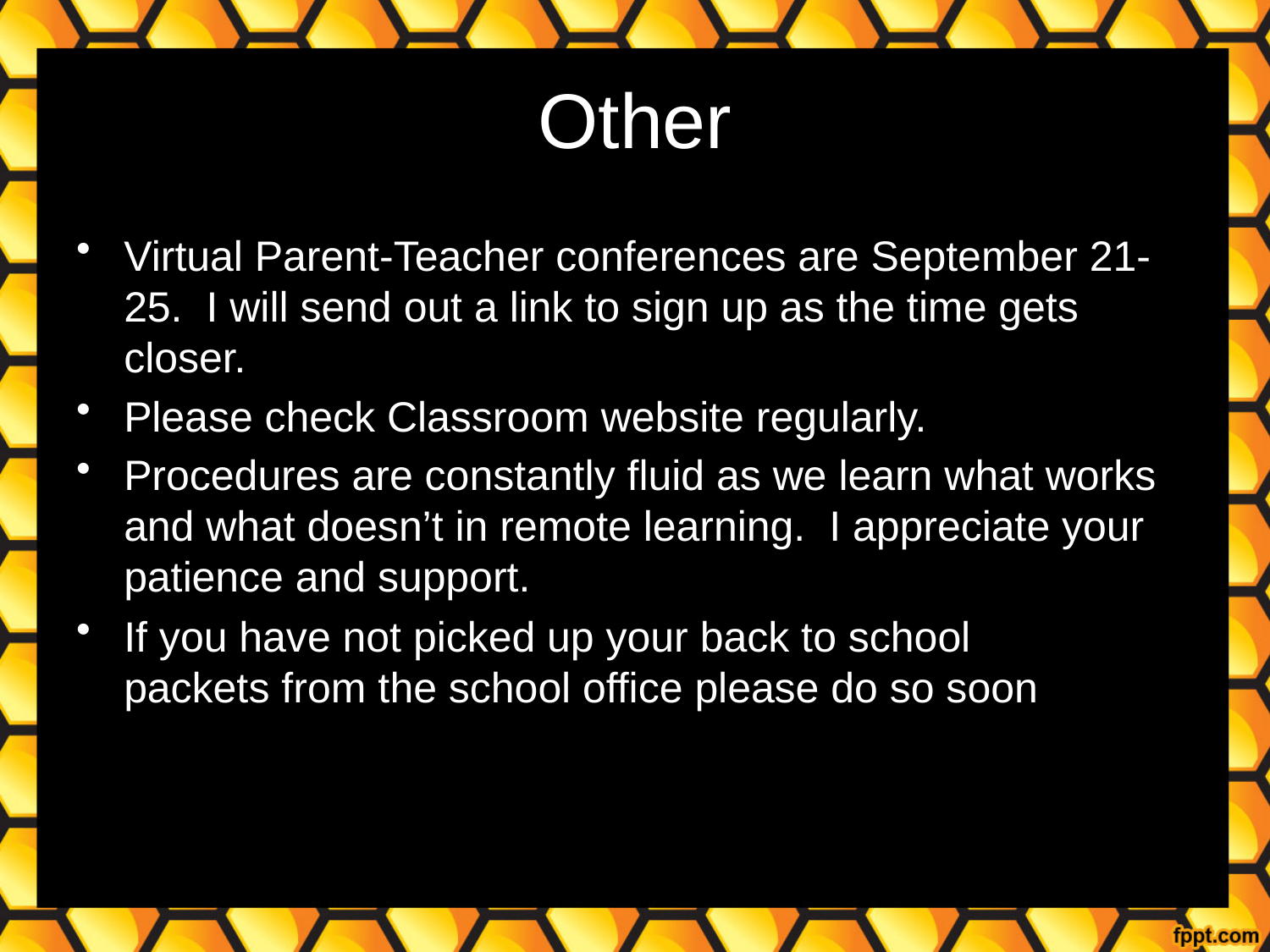

# Other
Virtual Parent-Teacher conferences are September 21-25.  I will send out a link to sign up as the time gets closer.
Please check Classroom website regularly.
Procedures are constantly fluid as we learn what works and what doesn’t in remote learning.  I appreciate your patience and support.
If you have not picked up your back to school packets from the school office please do so soon